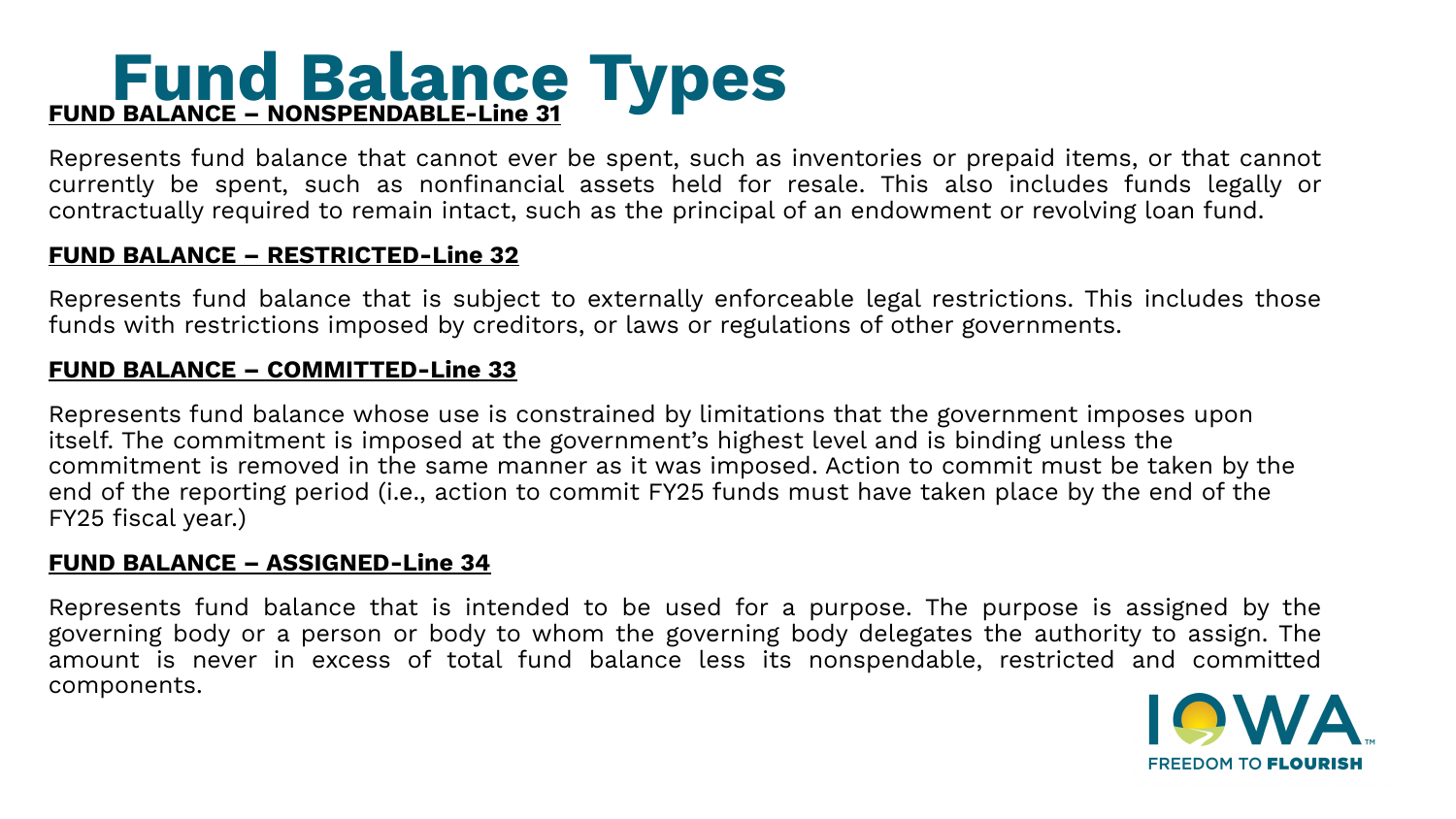

# Fund Balance Types
FUND BALANCE – NONSPENDABLE-Line 31
Represents fund balance that cannot ever be spent, such as inventories or prepaid items, or that cannot currently be spent, such as nonfinancial assets held for resale. This also includes funds legally or contractually required to remain intact, such as the principal of an endowment or revolving loan fund.
FUND BALANCE – RESTRICTED-Line 32
Represents fund balance that is subject to externally enforceable legal restrictions. This includes those funds with restrictions imposed by creditors, or laws or regulations of other governments.
FUND BALANCE – COMMITTED-Line 33
Represents fund balance whose use is constrained by limitations that the government imposes upon itself. The commitment is imposed at the government’s highest level and is binding unless the commitment is removed in the same manner as it was imposed. Action to commit must be taken by the end of the reporting period (i.e., action to commit FY25 funds must have taken place by the end of the FY25 fiscal year.)
FUND BALANCE – ASSIGNED-Line 34
Represents fund balance that is intended to be used for a purpose. The purpose is assigned by the governing body or a person or body to whom the governing body delegates the authority to assign. The amount is never in excess of total fund balance less its nonspendable, restricted and committed components.

25